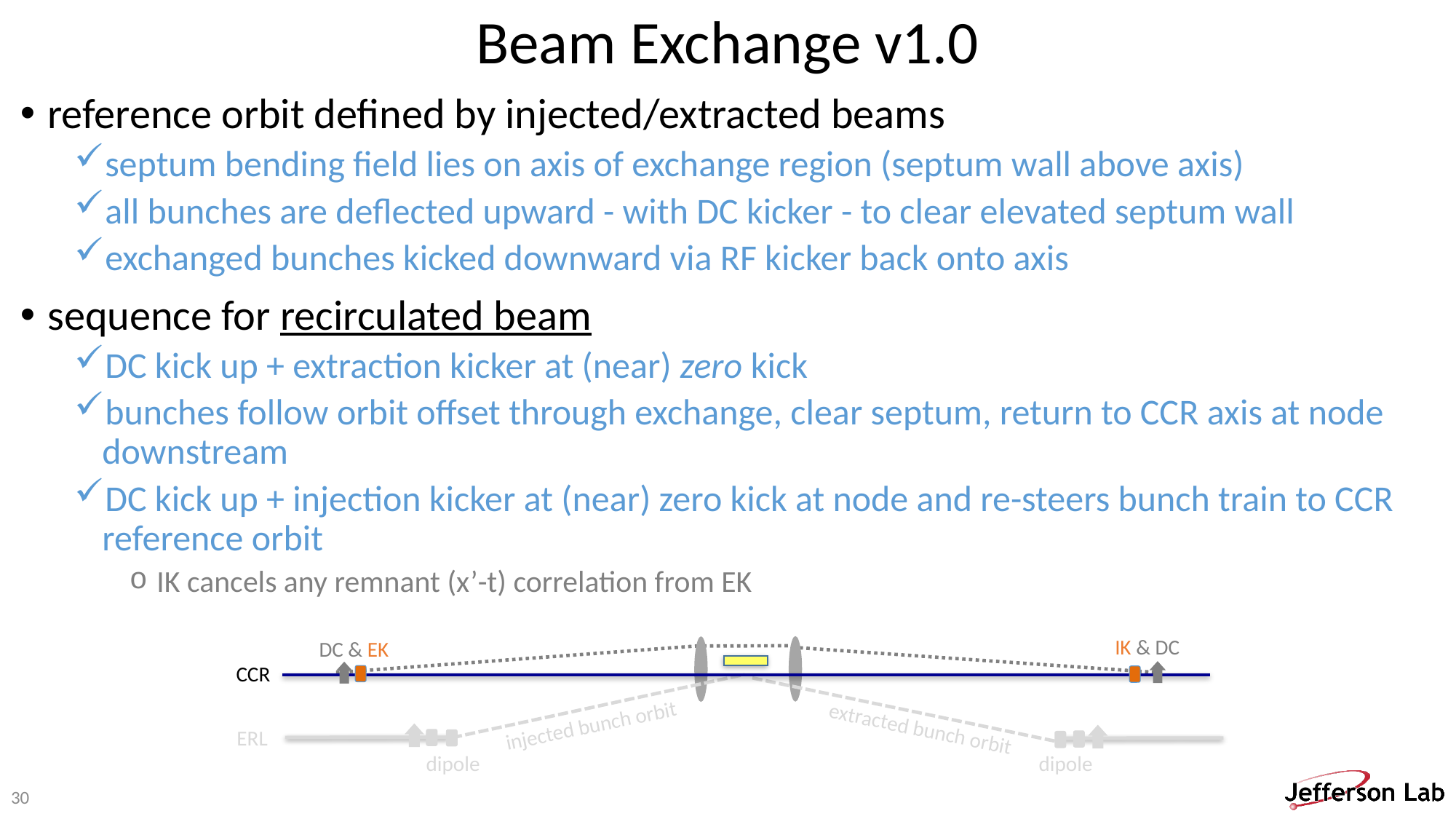

# Beam Exchange v1.0
reference orbit defined by injected/extracted beams
septum bending field lies on axis of exchange region (septum wall above axis)
all bunches are deflected upward - with DC kicker - to clear elevated septum wall
exchanged bunches kicked downward via RF kicker back onto axis
sequence for recirculated beam
DC kick up + extraction kicker at (near) zero kick
bunches follow orbit offset through exchange, clear septum, return to CCR axis at node downstream
DC kick up + injection kicker at (near) zero kick at node and re-steers bunch train to CCR reference orbit
IK cancels any remnant (x’-t) correlation from EK
IK & DC
DC & EK

CCR

injected bunch orbit
extracted bunch orbit
ERL

dipole
dipole
30